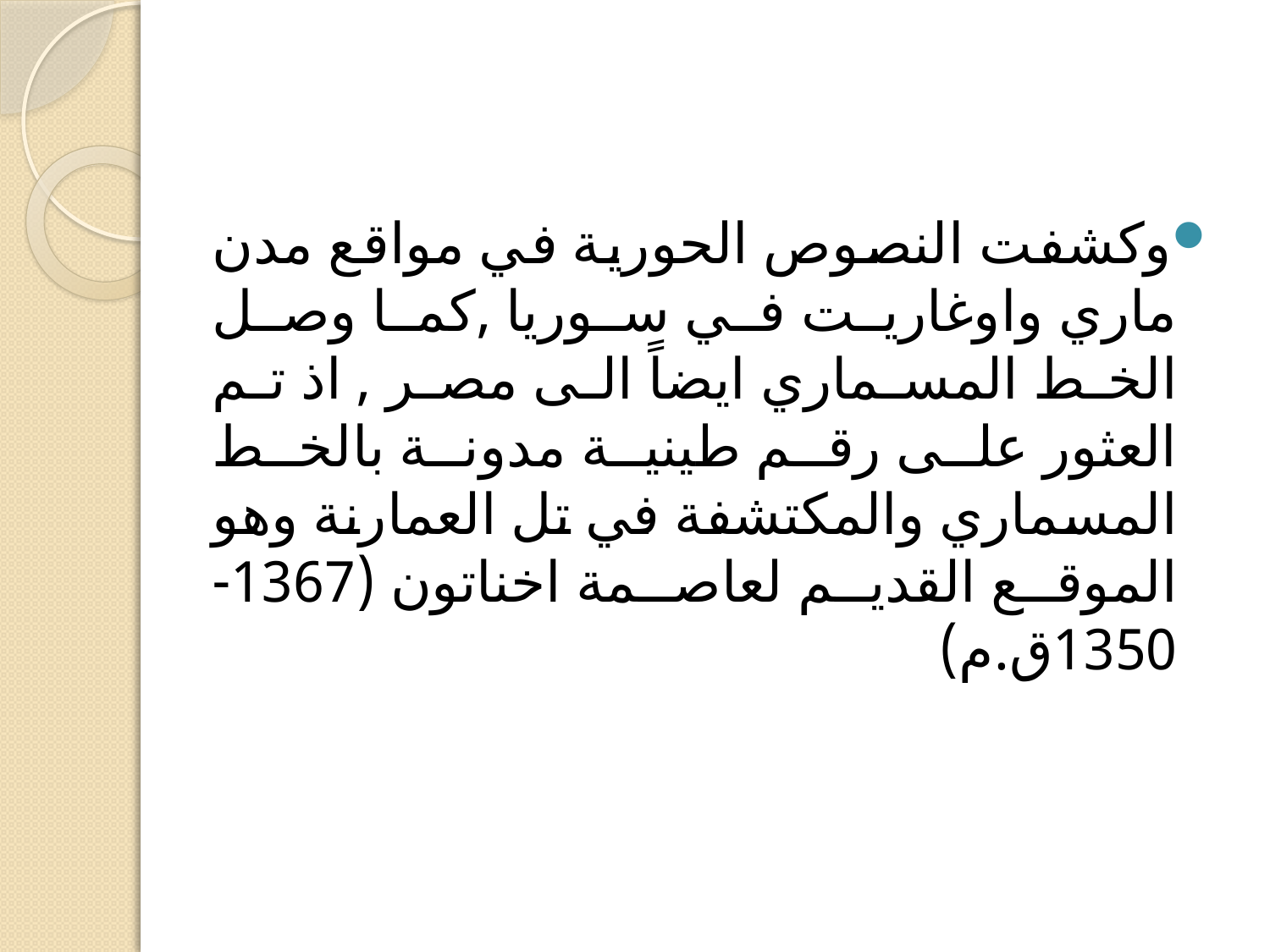

#
وكشفت النصوص الحورية في مواقع مدن ماري واوغاريت في سوريا ,كما وصل الخط المسماري ايضاً الى مصر , اذ تم العثور على رقم طينية مدونة بالخط المسماري والمكتشفة في تل العمارنة وهو الموقع القديم لعاصمة اخناتون (1367-1350ق.م)